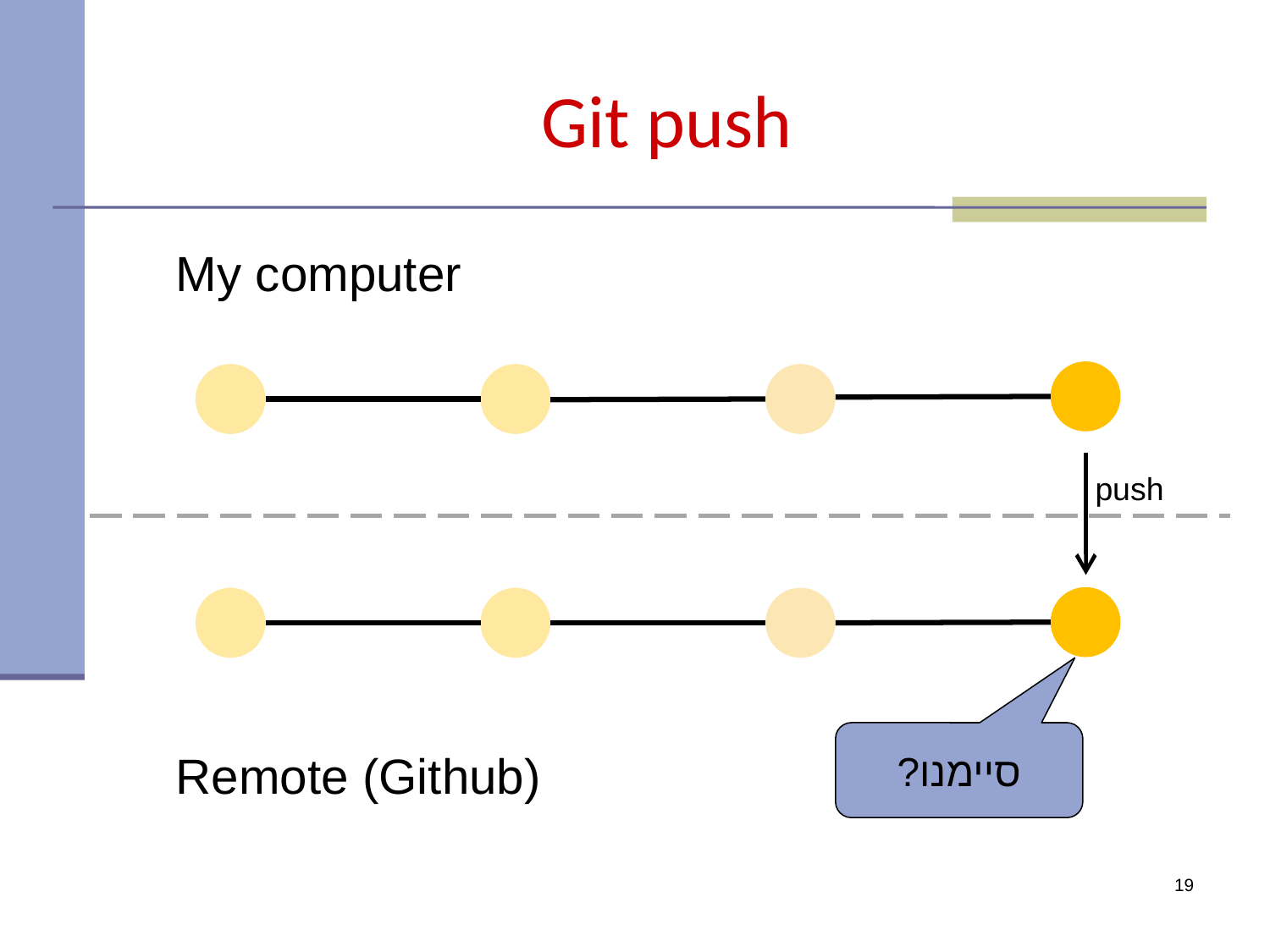

# Git push
My computer

push

סיימנו?
Remote (Github)
19